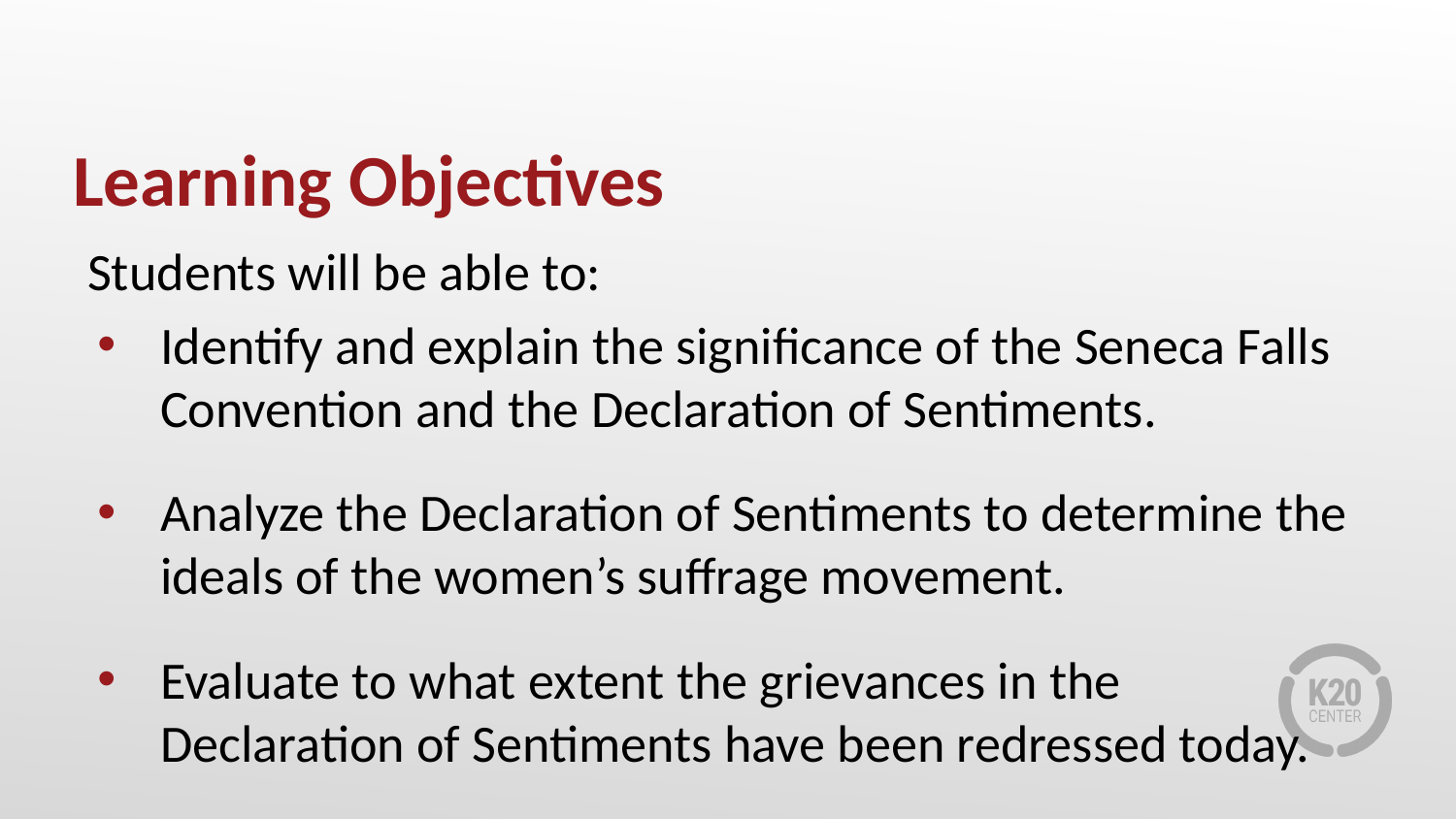

# Learning Objectives
Students will be able to:
Identify and explain the significance of the Seneca Falls Convention and the Declaration of Sentiments.

Analyze the Declaration of Sentiments to determine the ideals of the women’s suffrage movement.

Evaluate to what extent the grievances in the Declaration of Sentiments have been redressed today.